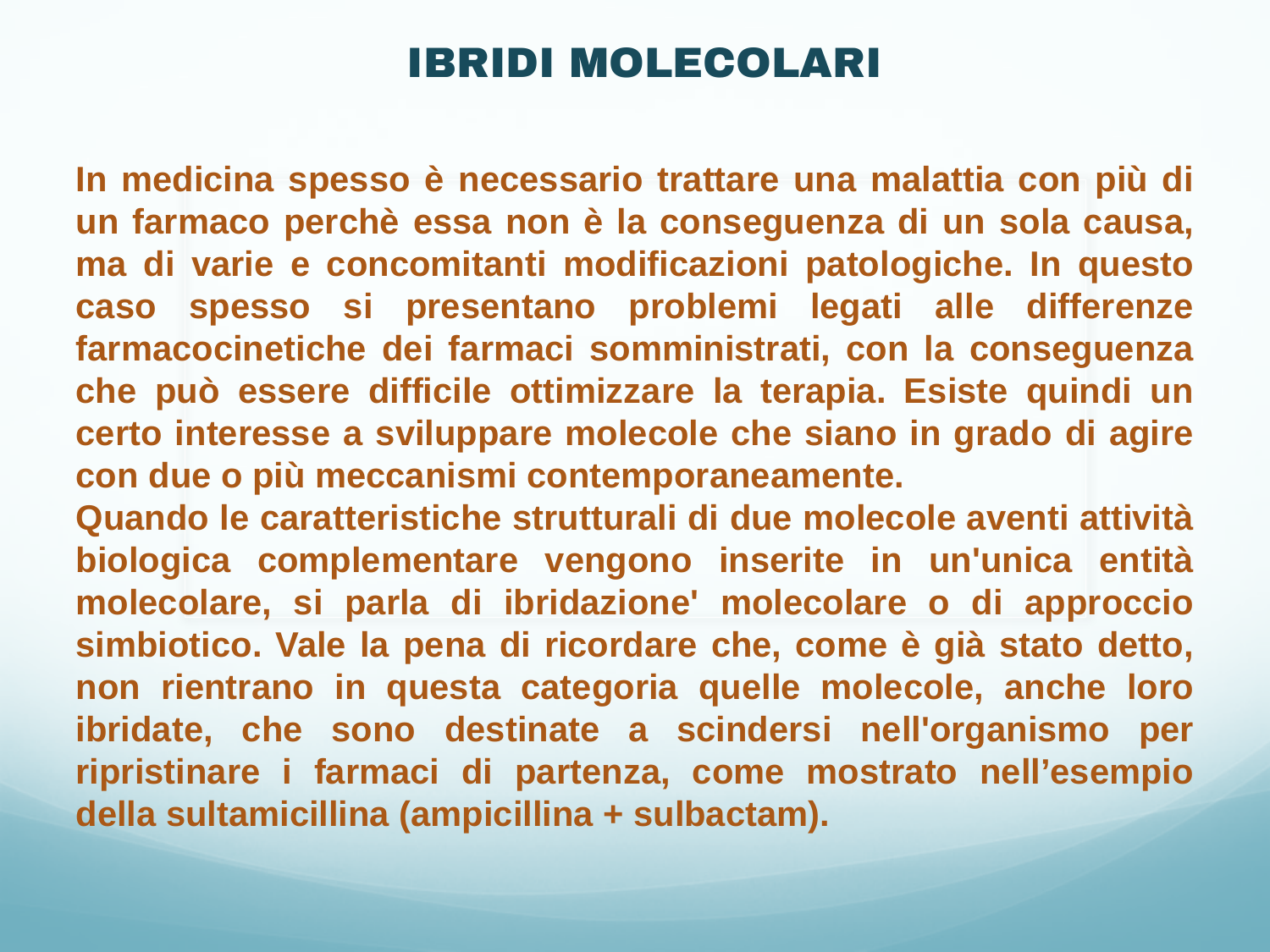

IBRIDI MOLECOLARI
In medicina spesso è necessario trattare una malattia con più di un farmaco perchè essa non è la conseguenza di un sola causa, ma di varie e concomitanti modificazioni patologiche. In questo caso spesso si presentano problemi legati alle differenze farmacocinetiche dei farmaci somministrati, con la conseguenza che può essere difficile ottimizzare la terapia. Esiste quindi un certo interesse a sviluppare molecole che siano in grado di agire con due o più meccanismi contemporaneamente.
Quando le caratteristiche strutturali di due molecole aventi attività biologica complementare vengono inserite in un'unica entità molecolare, si parla di ibridazione' molecolare o di approccio simbiotico. Vale la pena di ricordare che, come è già stato detto, non rientrano in questa categoria quelle molecole, anche loro ibridate, che sono destinate a scindersi nell'organismo per ripristinare i farmaci di partenza, come mostrato nell’esempio della sultamicillina (ampicillina + sulbactam).